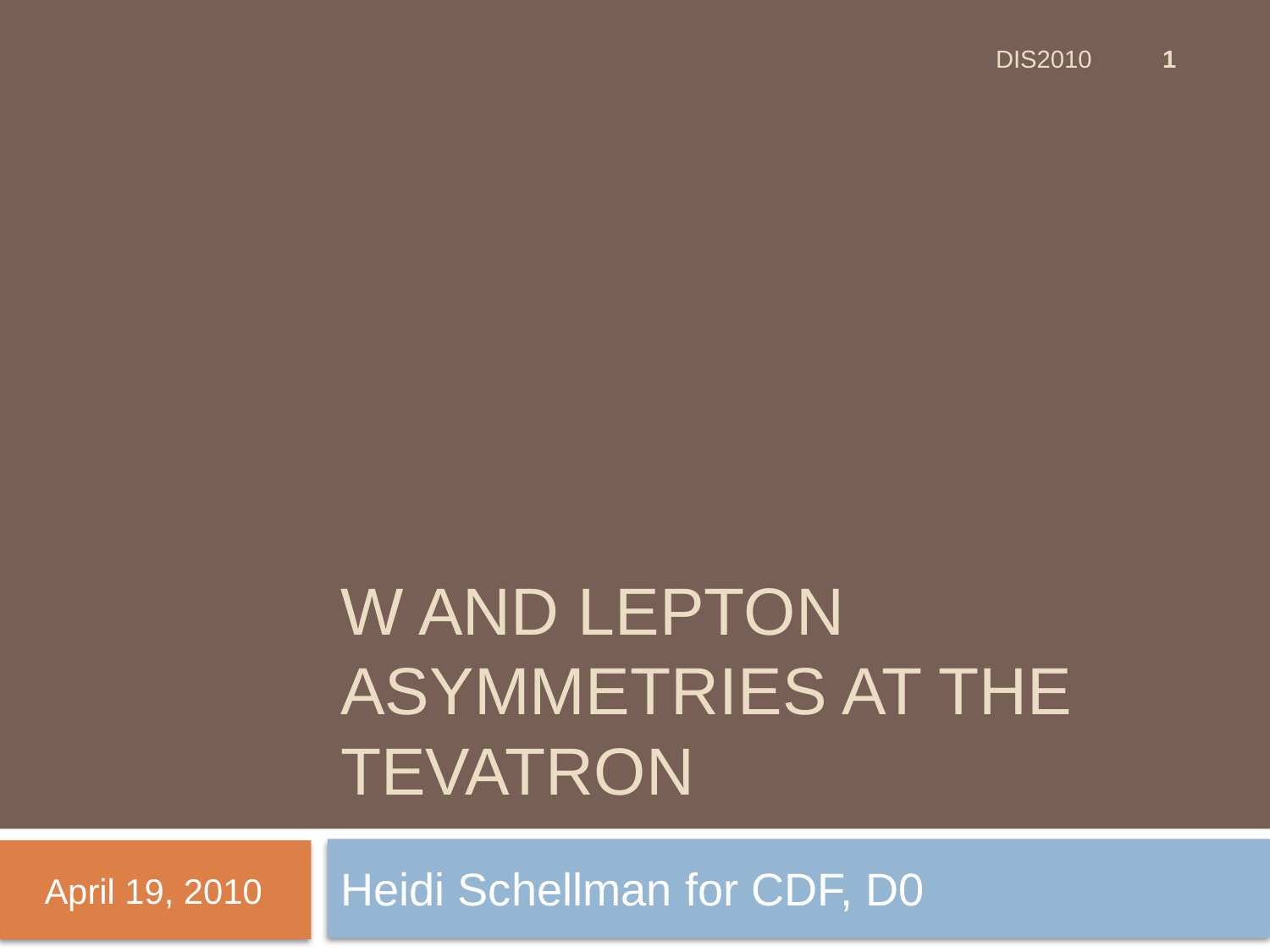

1
DIS2010
# W and LEPTON ASYMMETRIES at the TEVATRON
Heidi Schellman for CDF, D0
April 19, 2010